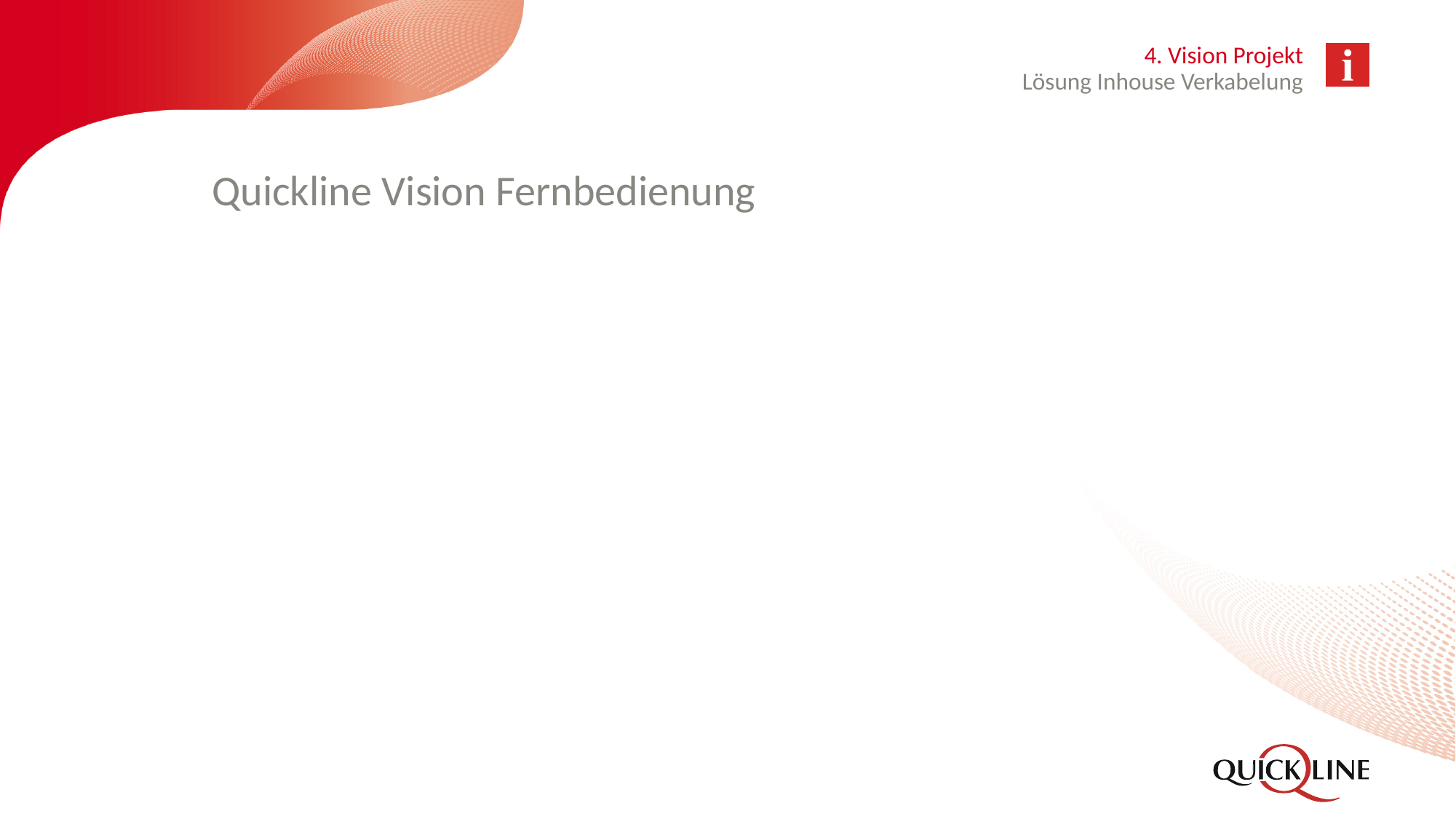

4. Vision Projekt
Lösung Inhouse Verkabelung
# Quickline Vision Fernbedienung